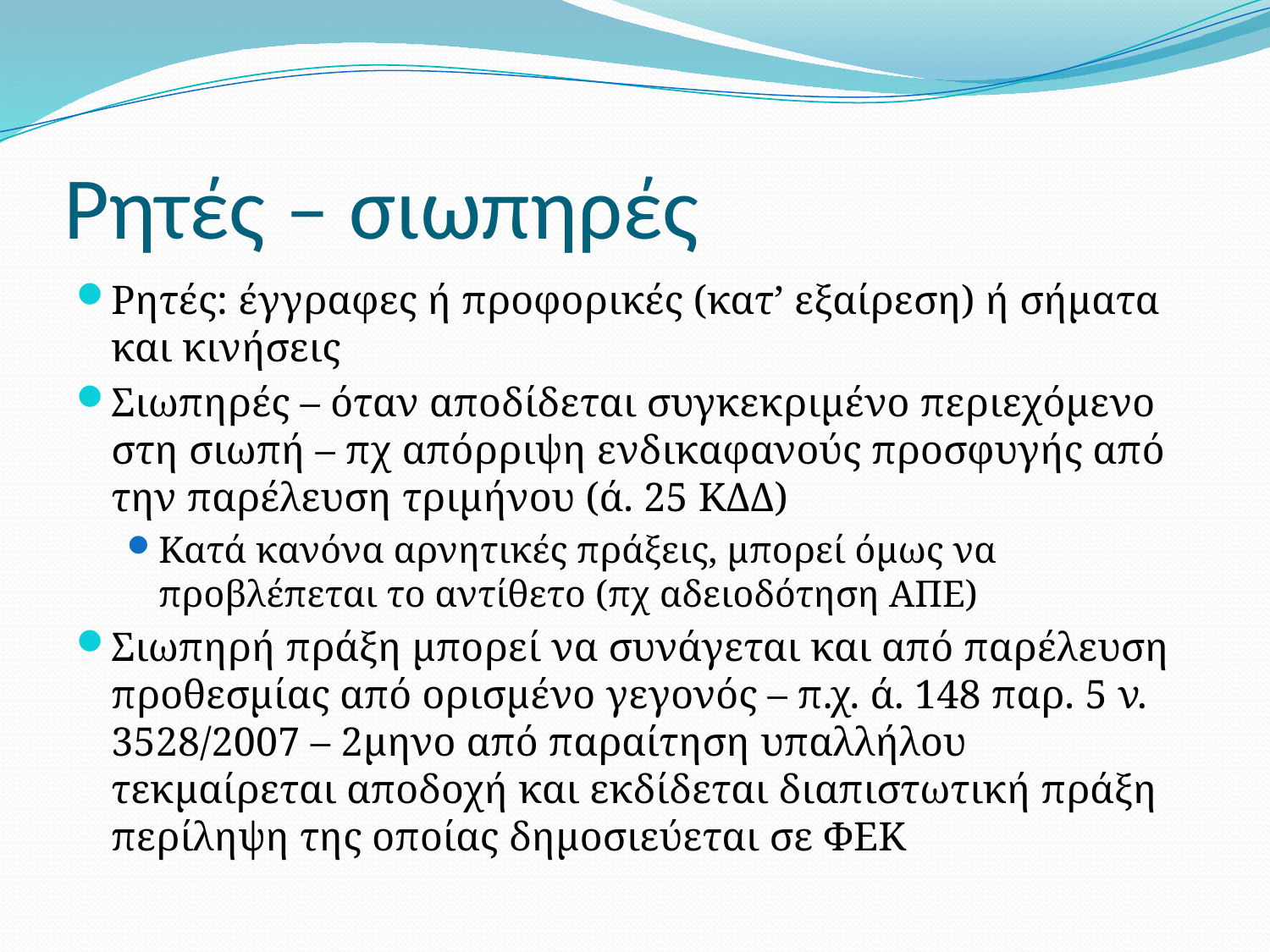

# Ρητές – σιωπηρές
Ρητές: έγγραφες ή προφορικές (κατ’ εξαίρεση) ή σήματα και κινήσεις
Σιωπηρές – όταν αποδίδεται συγκεκριμένο περιεχόμενο στη σιωπή – πχ απόρριψη ενδικαφανούς προσφυγής από την παρέλευση τριμήνου (ά. 25 ΚΔΔ)
Κατά κανόνα αρνητικές πράξεις, μπορεί όμως να προβλέπεται το αντίθετο (πχ αδειοδότηση ΑΠΕ)
Σιωπηρή πράξη μπορεί να συνάγεται και από παρέλευση προθεσμίας από ορισμένο γεγονός – π.χ. ά. 148 παρ. 5 ν. 3528/2007 – 2μηνο από παραίτηση υπαλλήλου τεκμαίρεται αποδοχή και εκδίδεται διαπιστωτική πράξη περίληψη της οποίας δημοσιεύεται σε ΦΕΚ